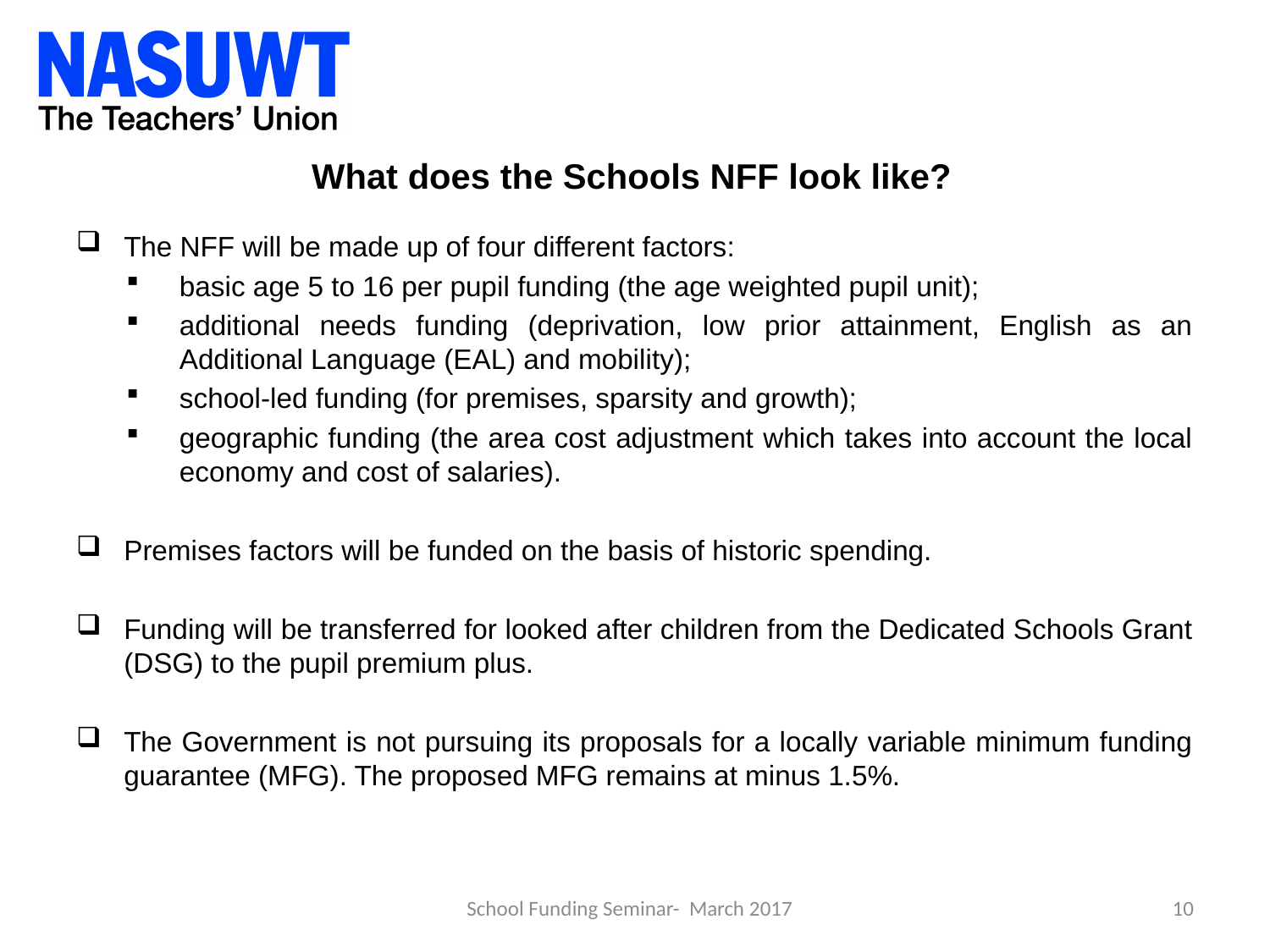

# What does the Schools NFF look like?
The NFF will be made up of four different factors:
basic age 5 to 16 per pupil funding (the age weighted pupil unit);
additional needs funding (deprivation, low prior attainment, English as an Additional Language (EAL) and mobility);
school-led funding (for premises, sparsity and growth);
geographic funding (the area cost adjustment which takes into account the local economy and cost of salaries).

Premises factors will be funded on the basis of historic spending.

Funding will be transferred for looked after children from the Dedicated Schools Grant (DSG) to the pupil premium plus.

The Government is not pursuing its proposals for a locally variable minimum funding guarantee (MFG). The proposed MFG remains at minus 1.5%.

School Funding Seminar-  March 2017
10